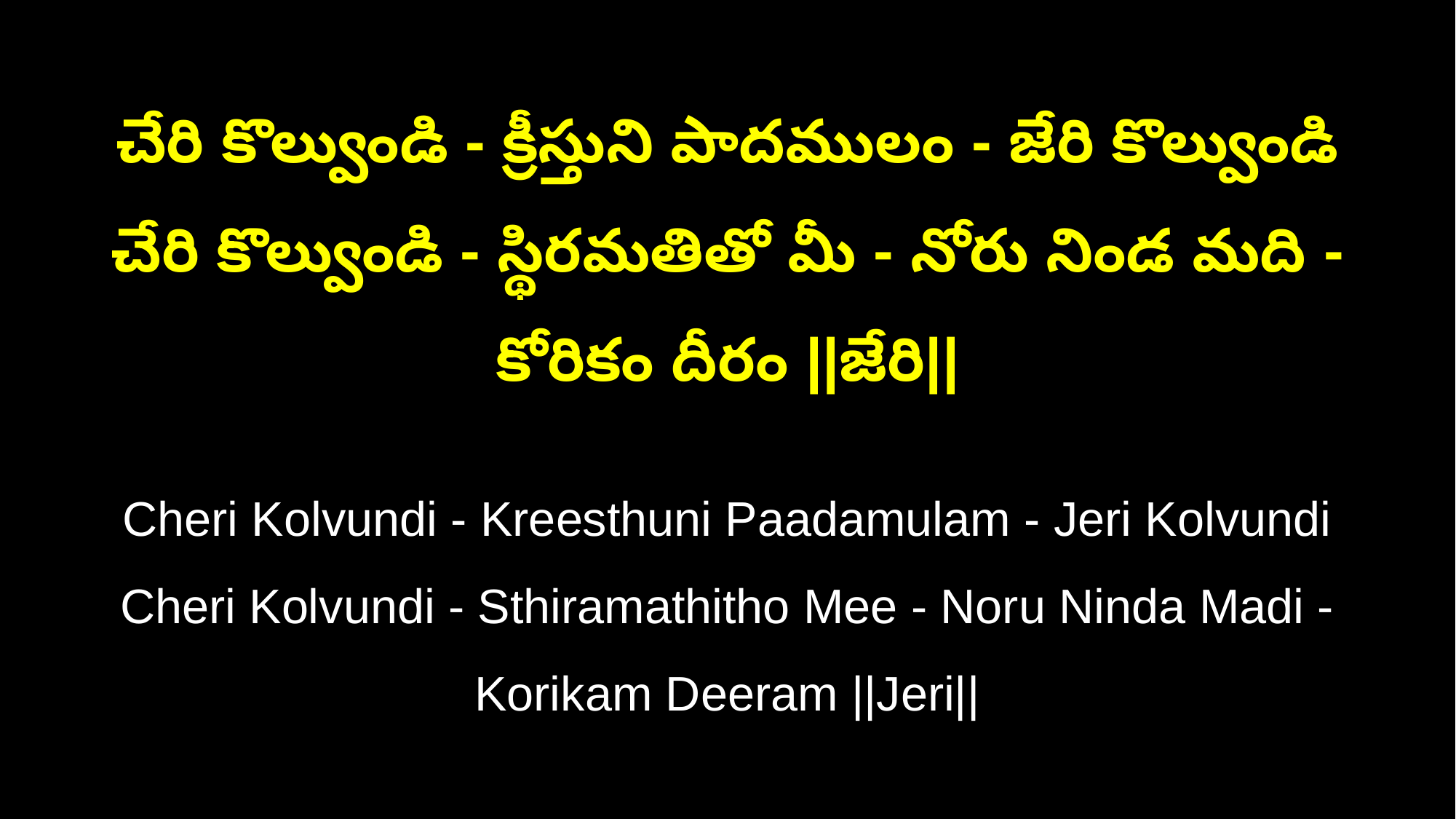

చేరి కొల్వుండి - క్రీస్తుని పాదములం - జేరి కొల్వుండి
చేరి కొల్వుండి - స్థిరమతితో మీ - నోరు నిండ మది - కోరికం దీరం ||జేరి||
Cheri Kolvundi - Kreesthuni Paadamulam - Jeri Kolvundi
Cheri Kolvundi - Sthiramathitho Mee - Noru Ninda Madi - Korikam Deeram ||Jeri||